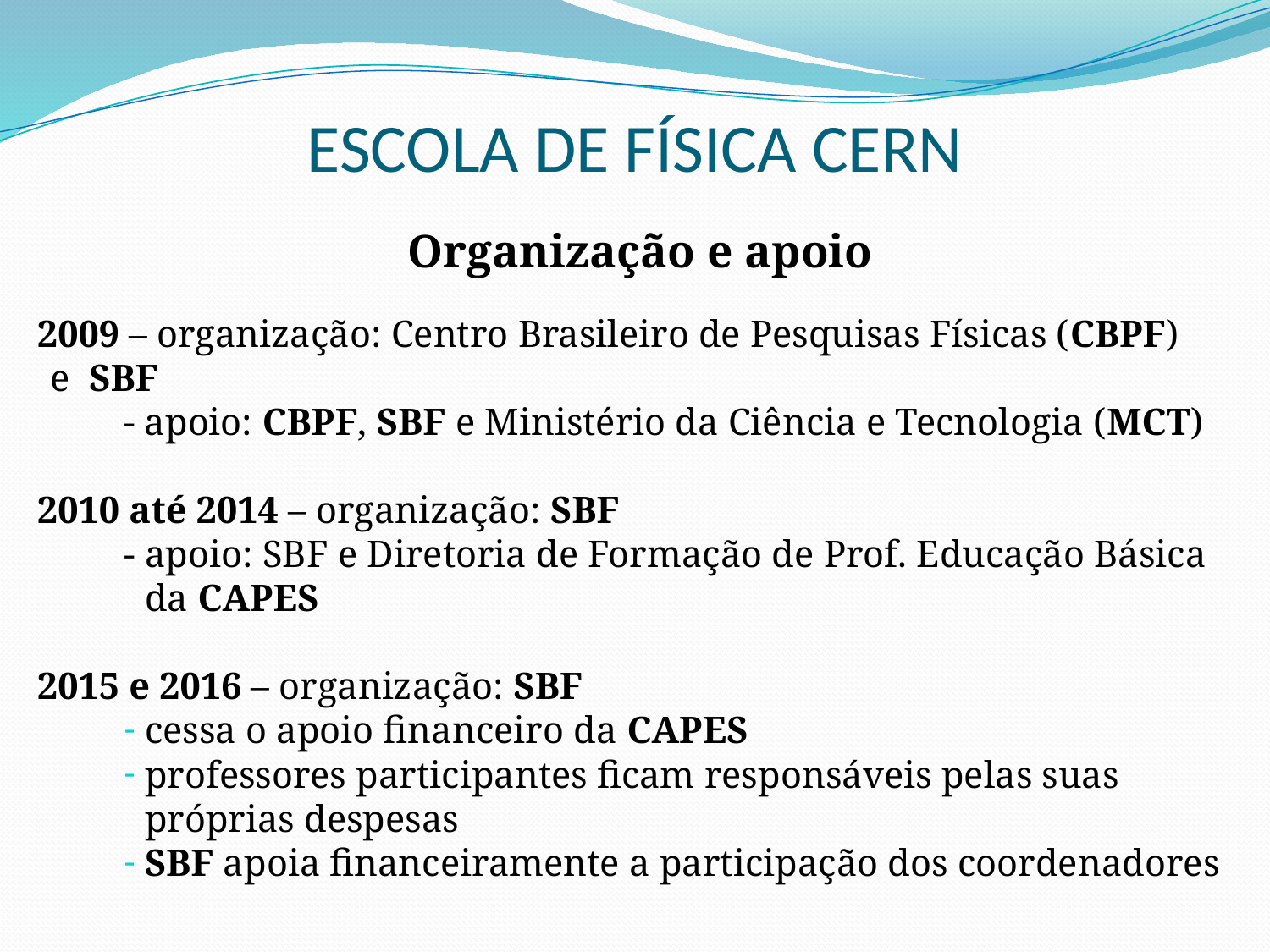

# ESCOLA DE FÍSICA CERN
Organização e apoio

2009 – organização: Centro Brasileiro de Pesquisas Físicas (CBPF) 	e  SBF
- apoio: CBPF, SBF e Ministério da Ciência e Tecnologia (MCT)

2010 até 2014 – organização: SBF
- apoio: SBF e Diretoria de Formação de Prof. Educação Básica da CAPES

2015 e 2016 – organização: SBF
cessa o apoio financeiro da CAPES
professores participantes ficam responsáveis pelas suas próprias despesas
SBF apoia financeiramente a participação dos coordenadores